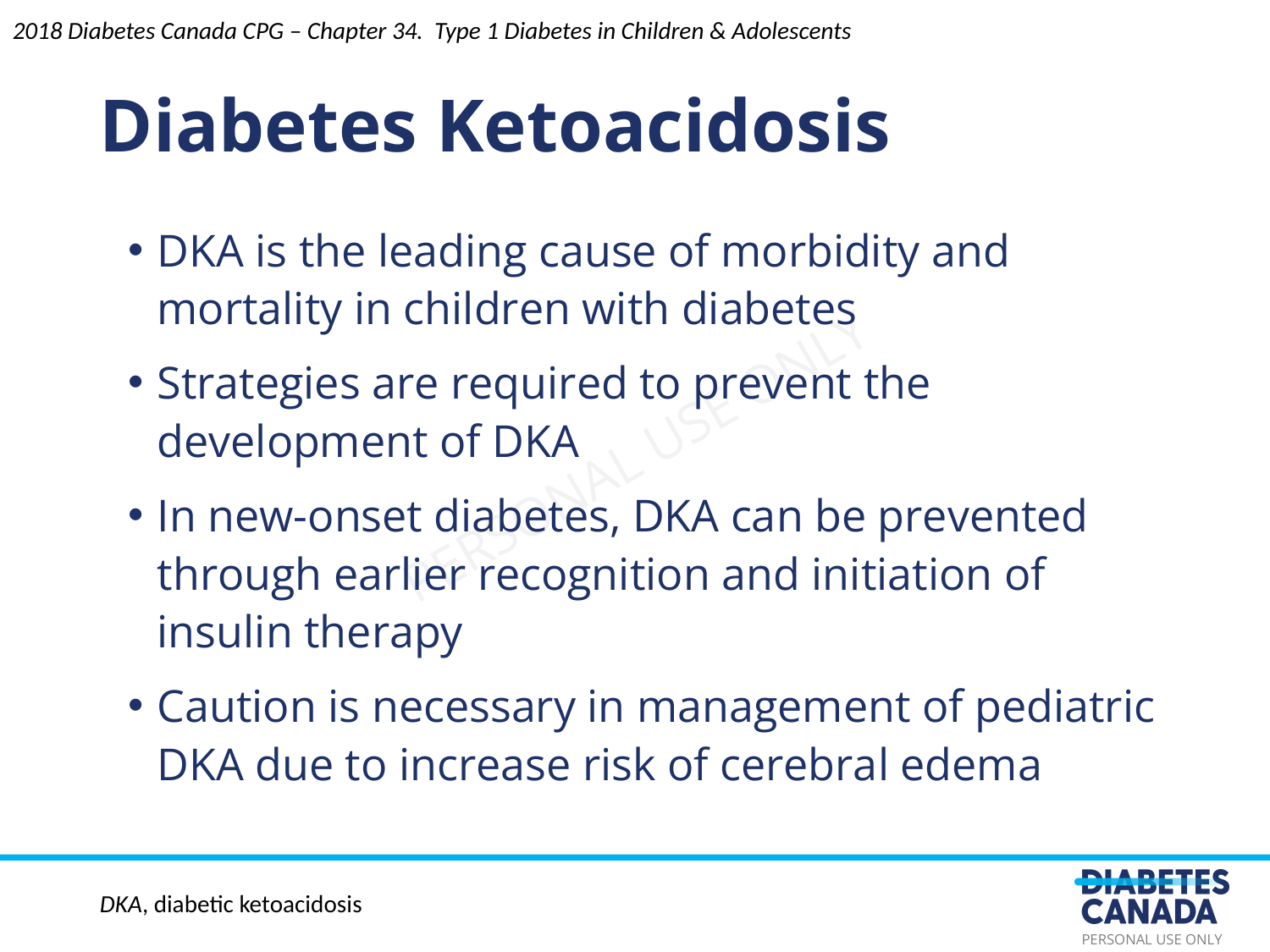

2018 Diabetes Canada CPG – Chapter 34.  Type 1 Diabetes in Children & Adolescents
Diabetes Ketoacidosis
DKA is the leading cause of morbidity and mortality in children with diabetes
Strategies are required to prevent the development of DKA
In new-onset diabetes, DKA can be prevented through earlier recognition and initiation of insulin therapy
Caution is necessary in management of pediatric DKA due to increase risk of cerebral edema

DKA, diabetic ketoacidosis